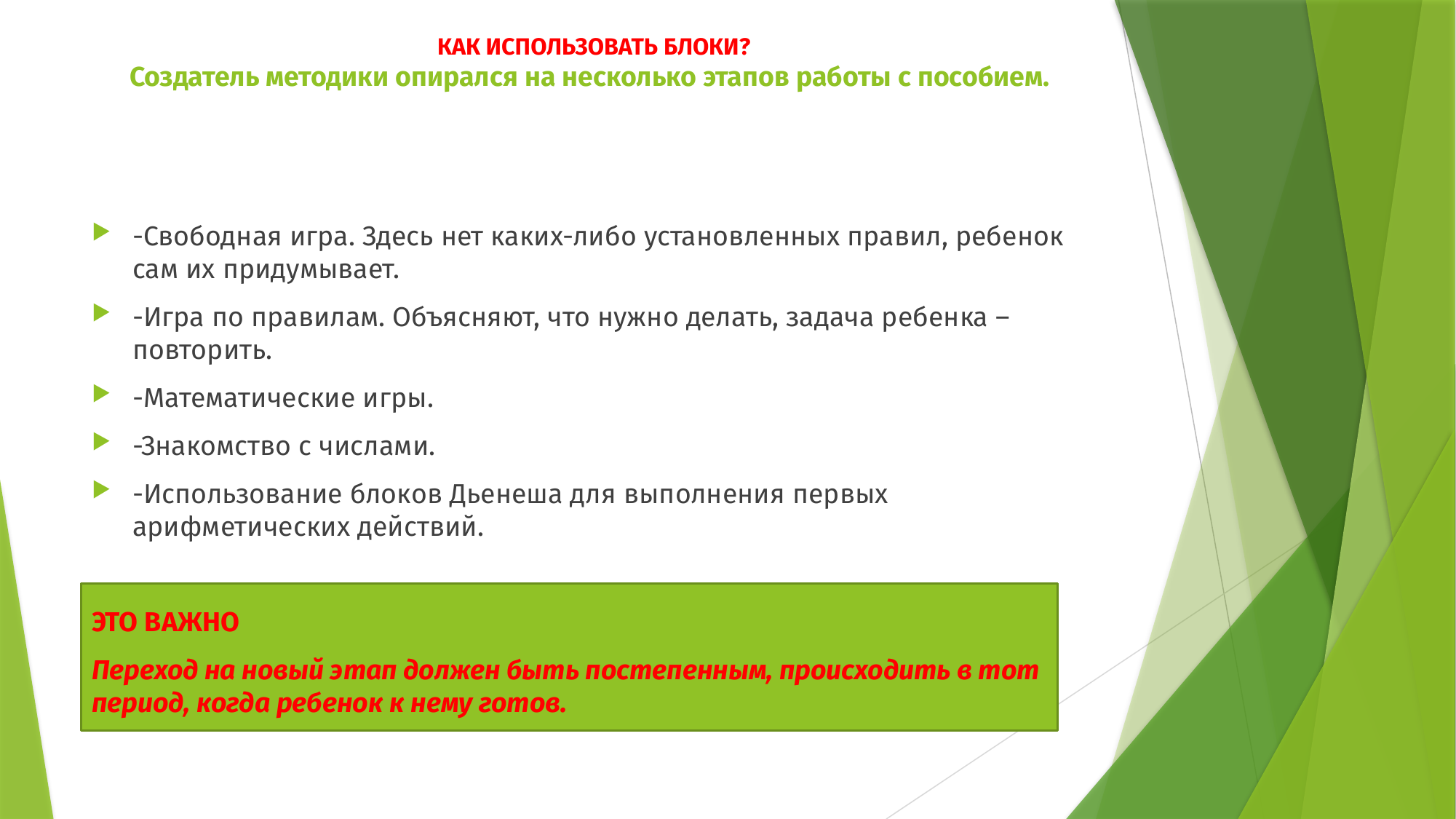

# КАК ИСПОЛЬЗОВАТЬ БЛОКИ? Создатель методики опирался на несколько этапов работы с пособием.
-Свободная игра. Здесь нет каких-либо установленных правил, ребенок сам их придумывает.
-Игра по правилам. Объясняют, что нужно делать, задача ребенка – повторить.
-Математические игры.
-Знакомство с числами.
-Использование блоков Дьенеша для выполнения первых арифметических действий.

ЭТО ВАЖНО
Переход на новый этап должен быть постепенным, происходить в тот период, когда ребенок к нему готов.